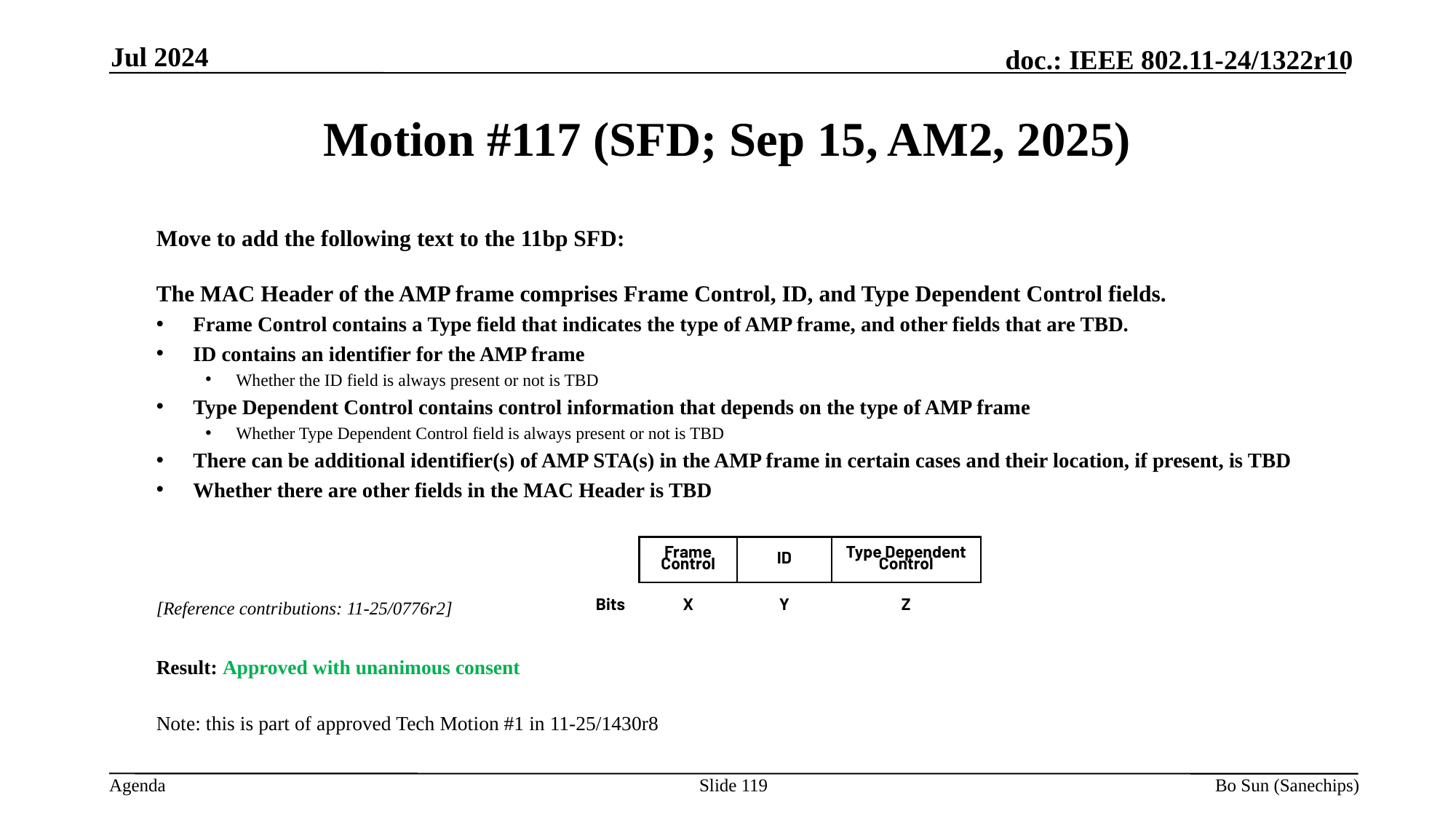

Jul 2024
Motion #117 (SFD; Sep 15, AM2, 2025)
Move to add the following text to the 11bp SFD:

The MAC Header of the AMP frame comprises Frame Control, ID, and Type Dependent Control fields.
Frame Control contains a Type field that indicates the type of AMP frame, and other fields that are TBD.
ID contains an identifier for the AMP frame
Whether the ID field is always present or not is TBD
Type Dependent Control contains control information that depends on the type of AMP frame
Whether Type Dependent Control field is always present or not is TBD
There can be additional identifier(s) of AMP STA(s) in the AMP frame in certain cases and their location, if present, is TBD
Whether there are other fields in the MAC Header is TBD

[Reference contributions: 11-25/0776r2]

Result: Approved with unanimous consent

Note: this is part of approved Tech Motion #1 in 11-25/1430r8
|  | Frame Control | ID | Type Dependent Control |
| --- | --- | --- | --- |
| Bits | X | Y | Z |
Slide 119
Bo Sun (Sanechips)